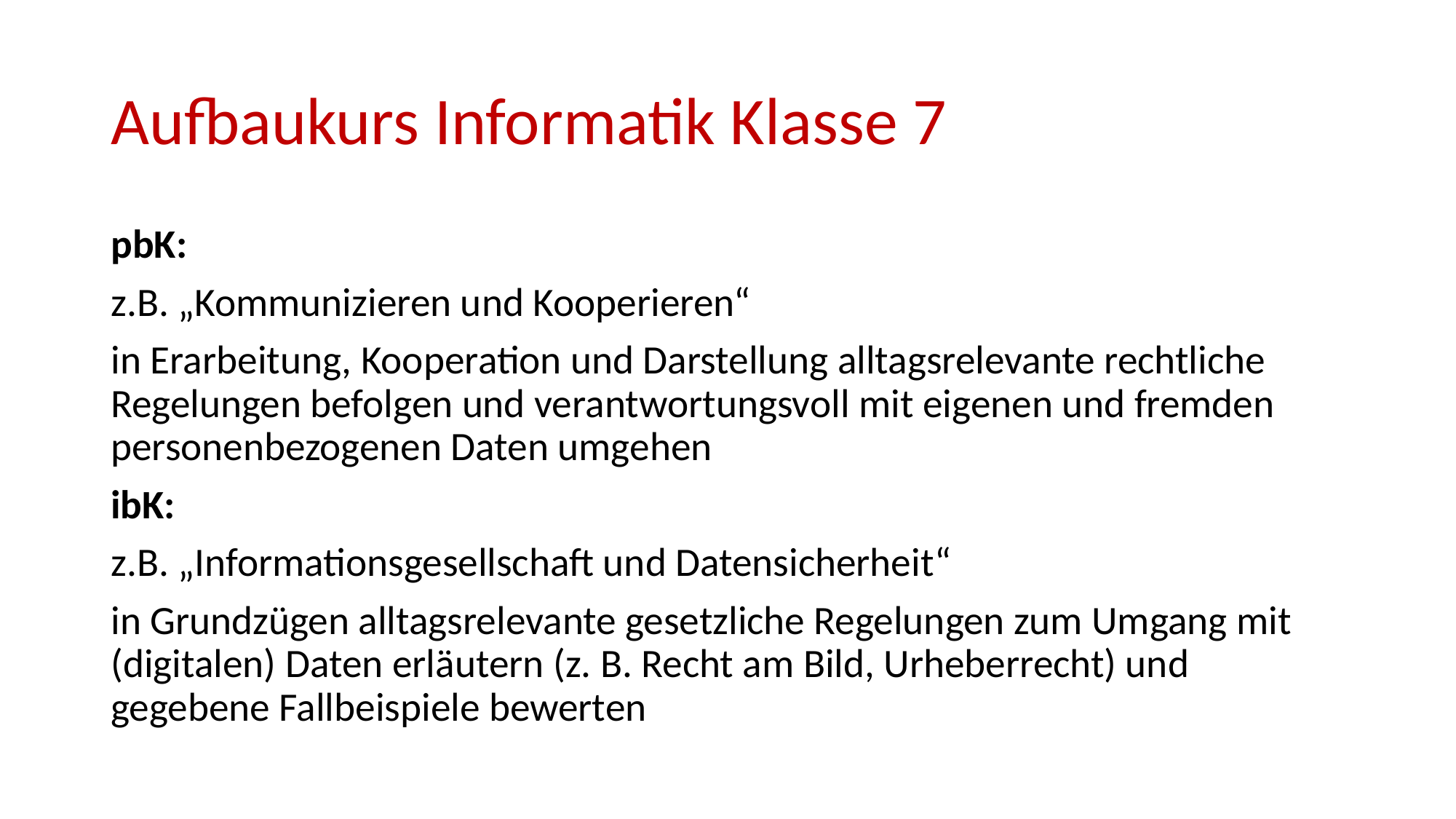

# Aufbaukurs Informatik Klasse 7
pbK:
z.B. „Kommunizieren und Kooperieren“
in Erarbeitung, Kooperation und Darstellung alltagsrelevante rechtliche Regelungen befolgen und verantwortungsvoll mit eigenen und fremden personenbezogenen Daten umgehen
ibK:
z.B. „Informationsgesellschaft und Datensicherheit“
in Grundzügen alltagsrelevante gesetzliche Regelungen zum Umgang mit (digitalen) Daten erläutern (z. B. Recht am Bild, Urheberrecht) und gegebene Fallbeispiele bewerten